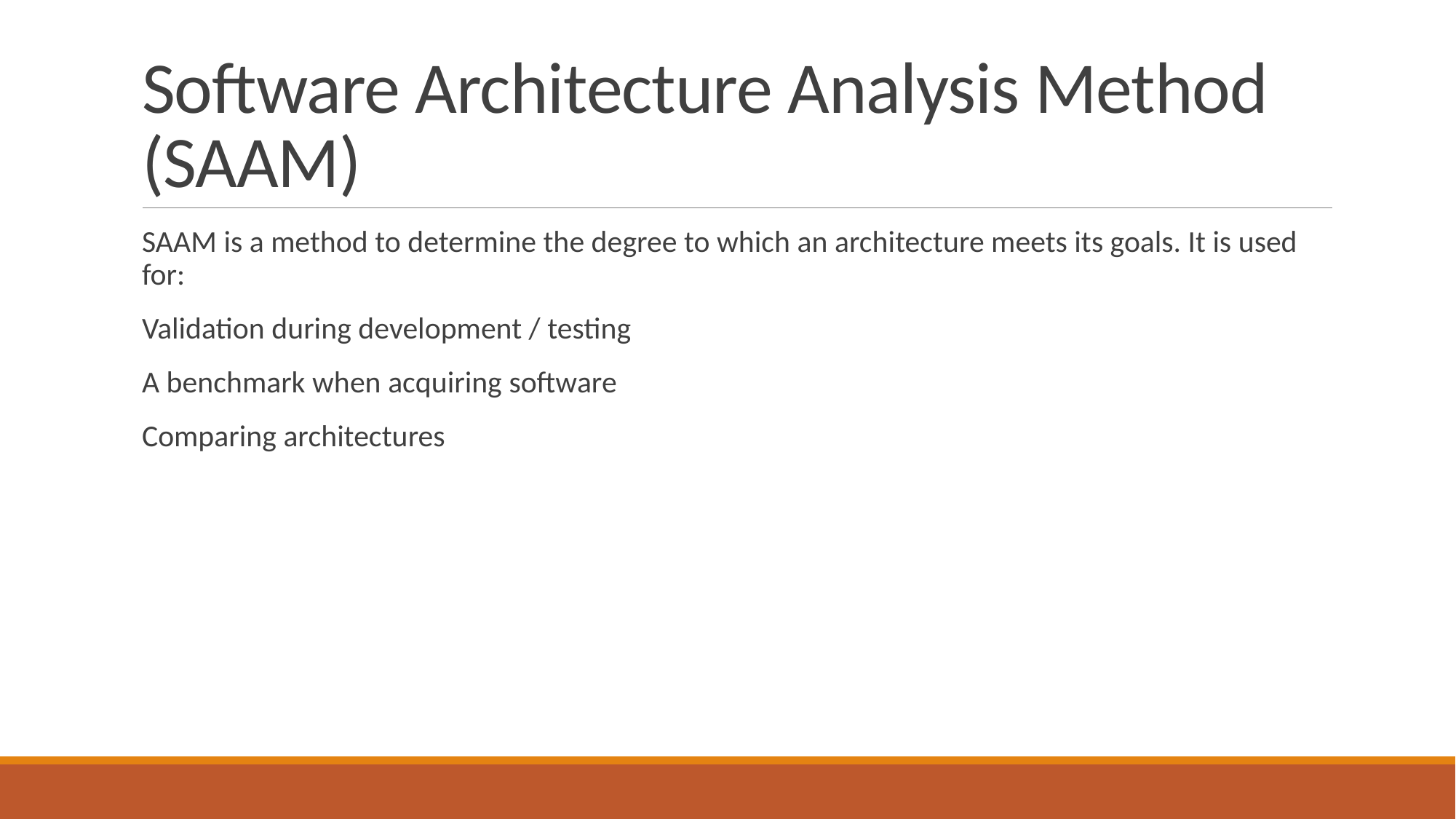

# Software Architecture Analysis Method (SAAM)
SAAM is a method to determine the degree to which an architecture meets its goals. It is used for:
Validation during development / testing
A benchmark when acquiring software
Comparing architectures